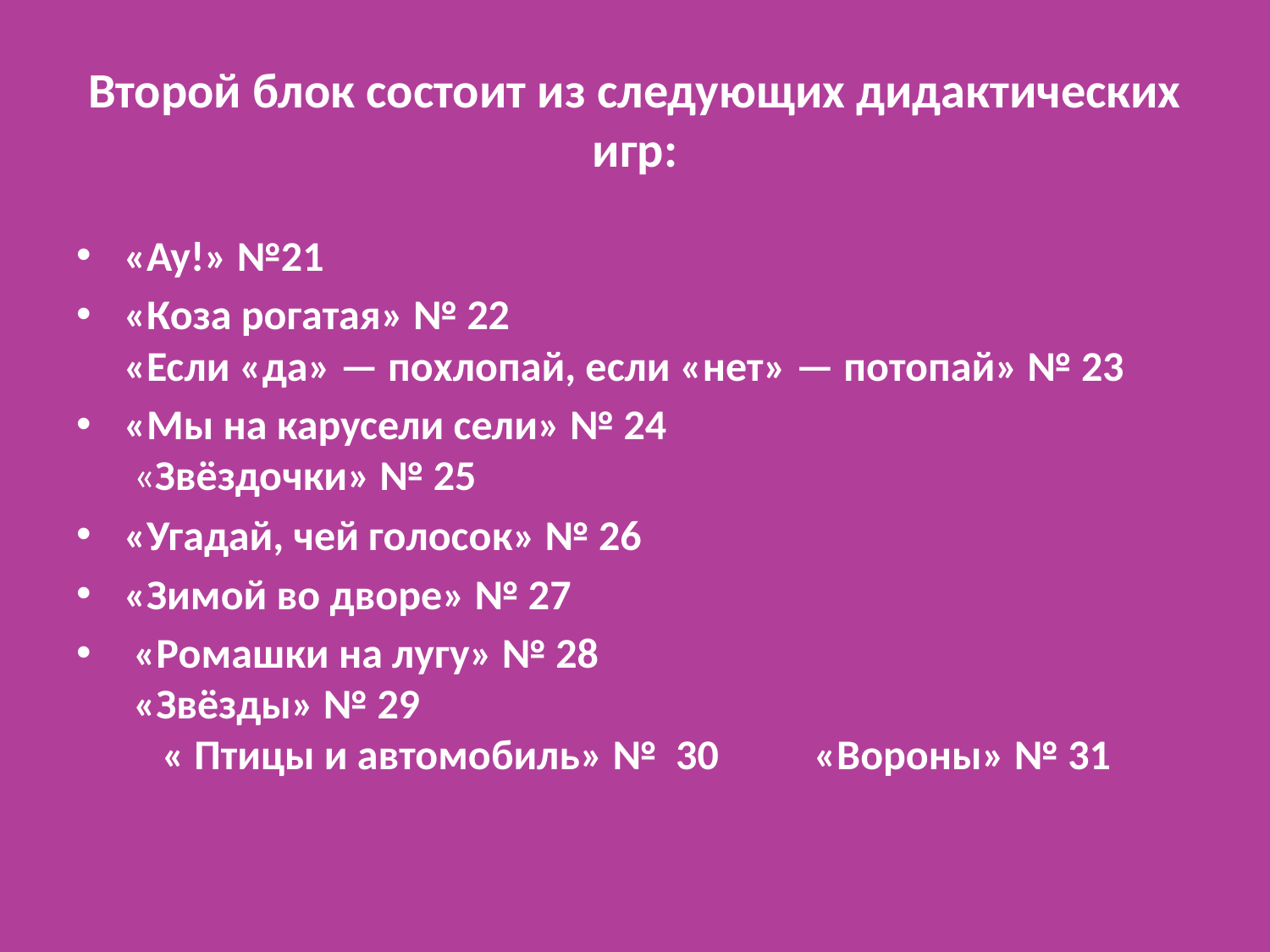

# Второй блок состоит из следующих дидактических игр:
«Ау!» №21
«Коза рогатая» № 22					 «Если «да» — похлопай, если «нет» — потопай» № 23
«Мы на карусели сели» № 24
 «Звёздочки» № 25
«Угадай, чей голосок» № 26
«Зимой во дворе» № 27
 «Ромашки на лугу» № 28
 «Звёзды» № 29 						          « Птицы и автомобиль» №  30          «Вороны» № 31